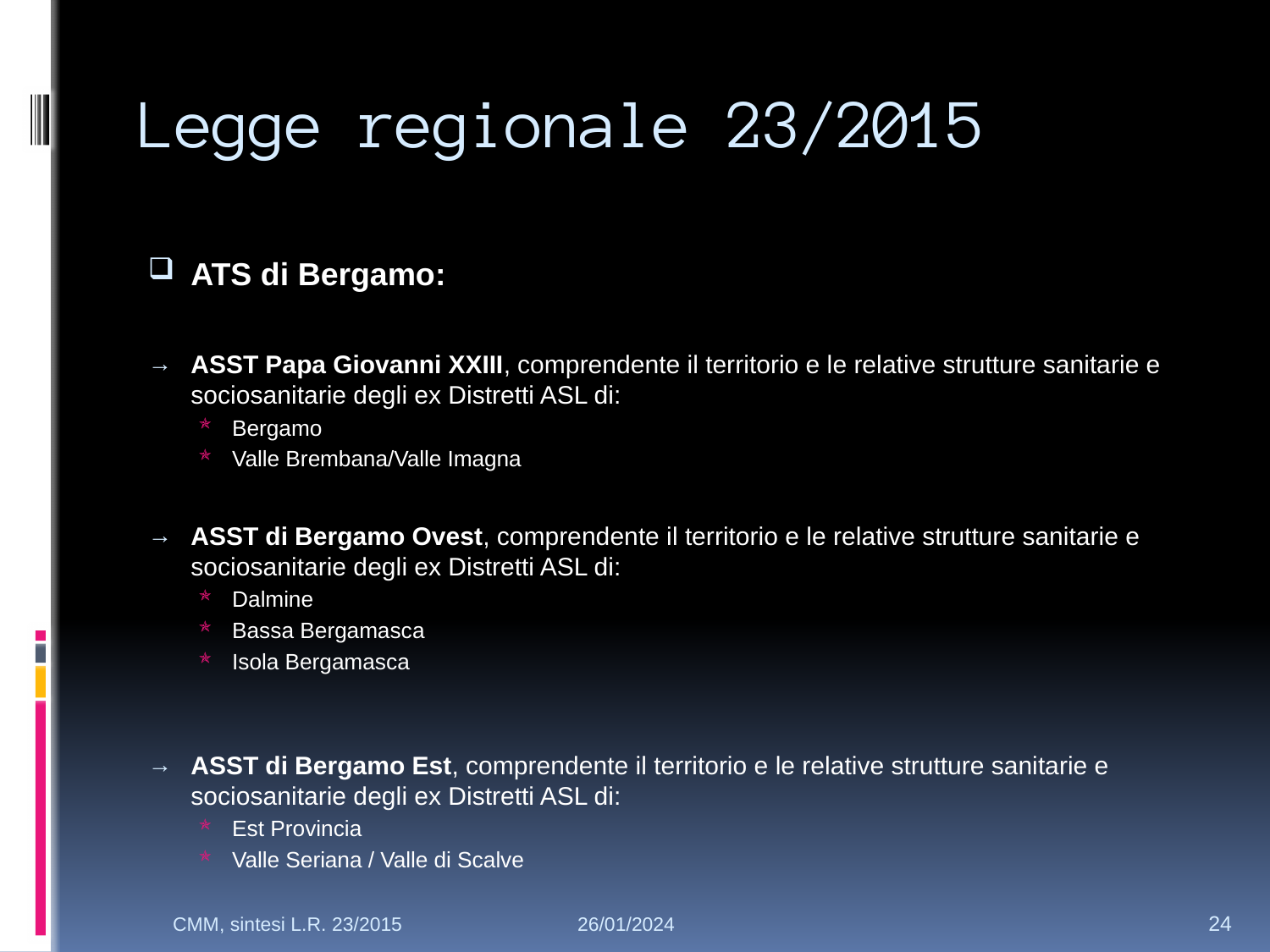

# Legge regionale 23/2015
ATS di Bergamo:

ASST Papa Giovanni XXIII, comprendente il territorio e le relative strutture sanitarie e sociosanitarie degli ex Distretti ASL di:
Bergamo
Valle Brembana/Valle Imagna

ASST di Bergamo Ovest, comprendente il territorio e le relative strutture sanitarie e sociosanitarie degli ex Distretti ASL di:
Dalmine
Bassa Bergamasca
Isola Bergamasca

ASST di Bergamo Est, comprendente il territorio e le relative strutture sanitarie e sociosanitarie degli ex Distretti ASL di:
Est Provincia
Valle Seriana / Valle di Scalve

24
CMM, sintesi L.R. 23/2015
26/01/2024